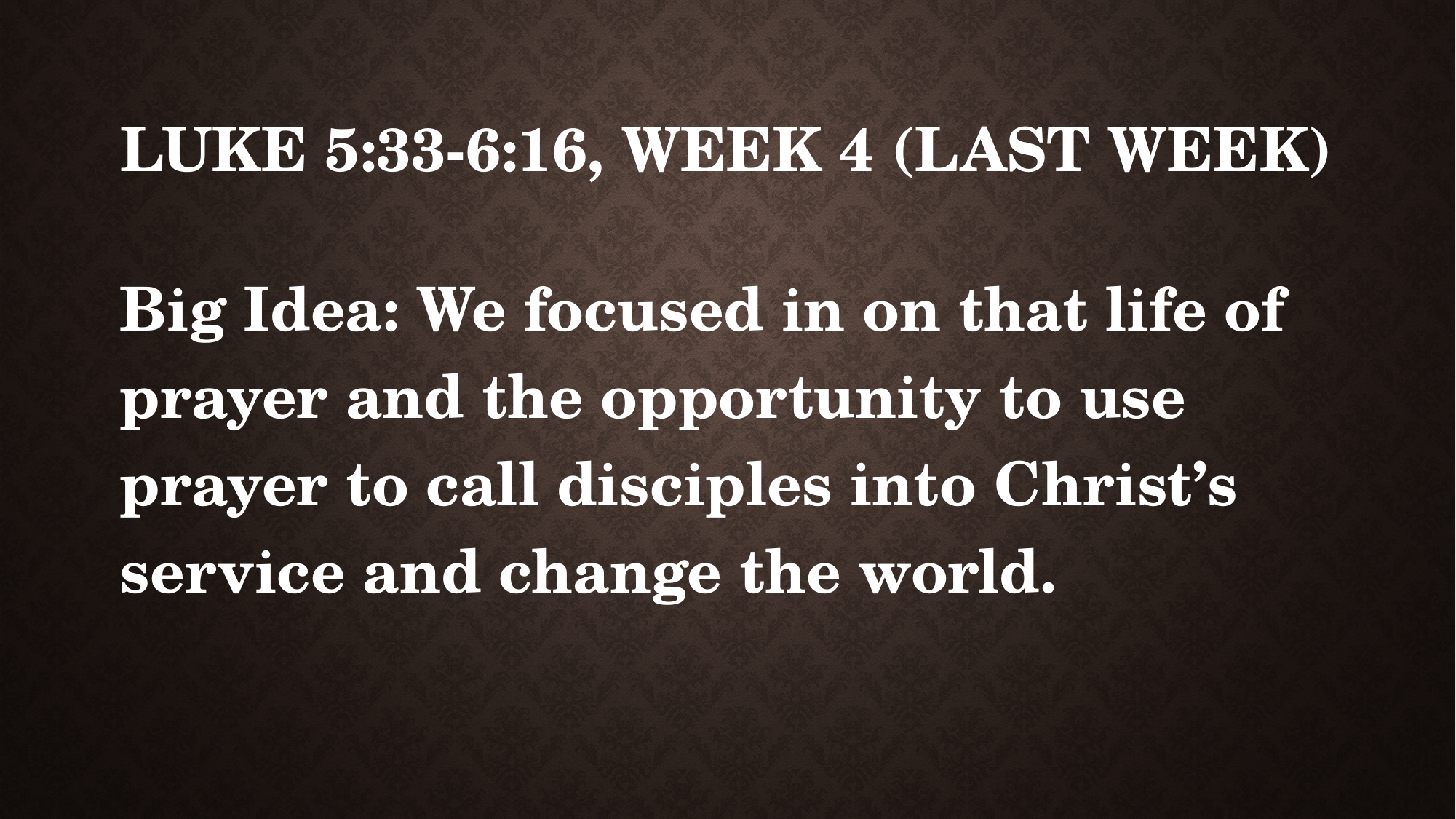

# Luke 5:33-6:16, week 4 (last week)
Big Idea: We focused in on that life of prayer and the opportunity to use prayer to call disciples into Christ’s service and change the world.